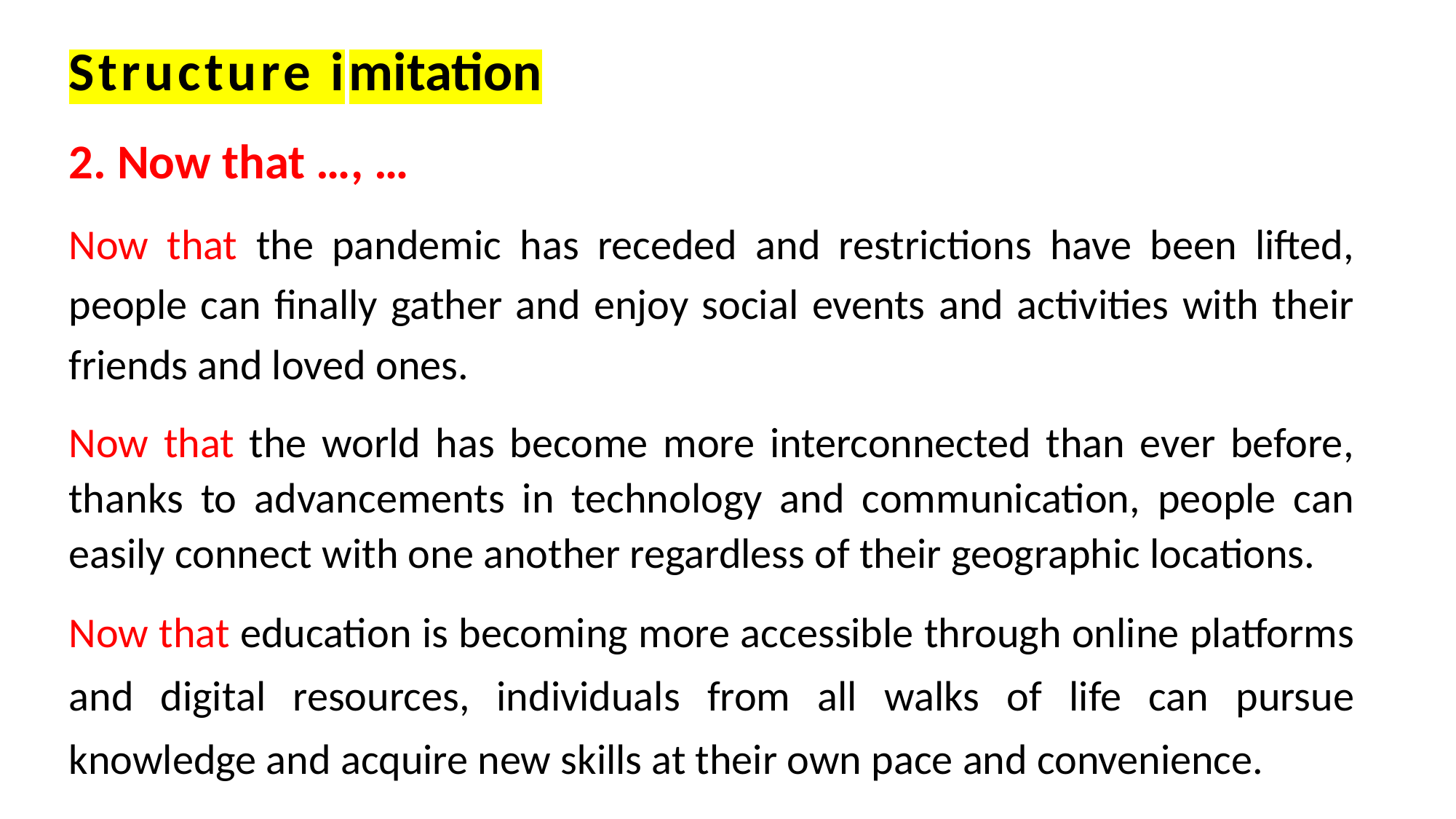

The old book I found buried in my grandmother’s attic at one time must have been a treasured possession, for it was adorned with a delicate cover of gold and precious jewels that shone brilliantly in the dim light.

Structure imitation
2. Now that …, …

Now that the pandemic has receded and restrictions have been lifted, people can finally gather and enjoy social events and activities with their friends and loved ones.
Now that the world has become more interconnected than ever before, thanks to advancements in technology and communication, people can easily connect with one another regardless of their geographic locations.
Now that education is becoming more accessible through online platforms and digital resources, individuals from all walks of life can pursue knowledge and acquire new skills at their own pace and convenience.